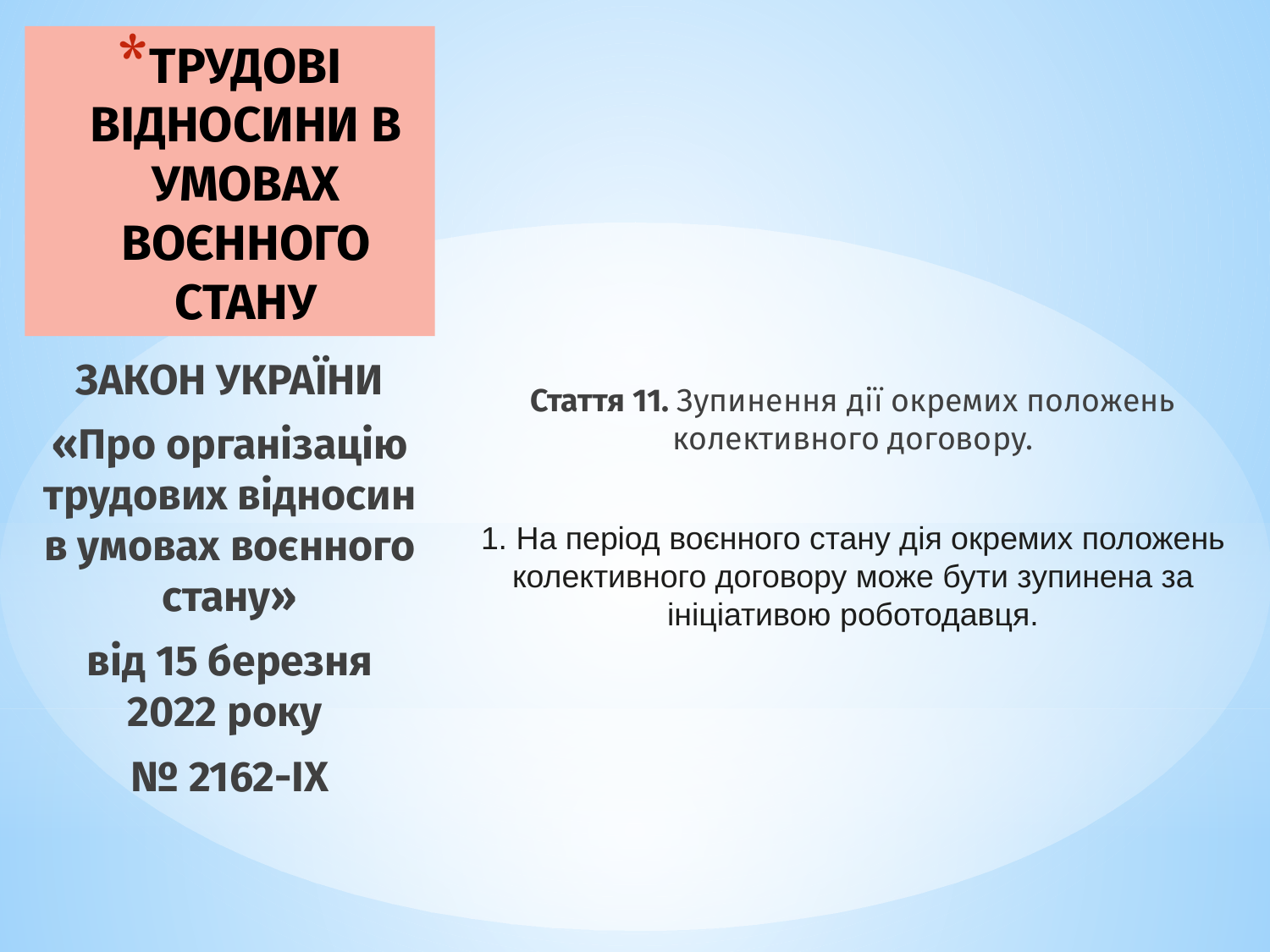

# ТРУДОВІ ВІДНОСИНИ В УМОВАХ ВОЄННОГО СТАНУ
Стаття 11. Зупинення дії окремих положень колективного договору.

1. На період воєнного стану дія окремих положень колективного договору може бути зупинена за ініціативою роботодавця.
ЗАКОН УКРАЇНИ
«Про організацію трудових відносин в умовах воєнного стану»
від 15 березня 2022 року
№ 2162-IX